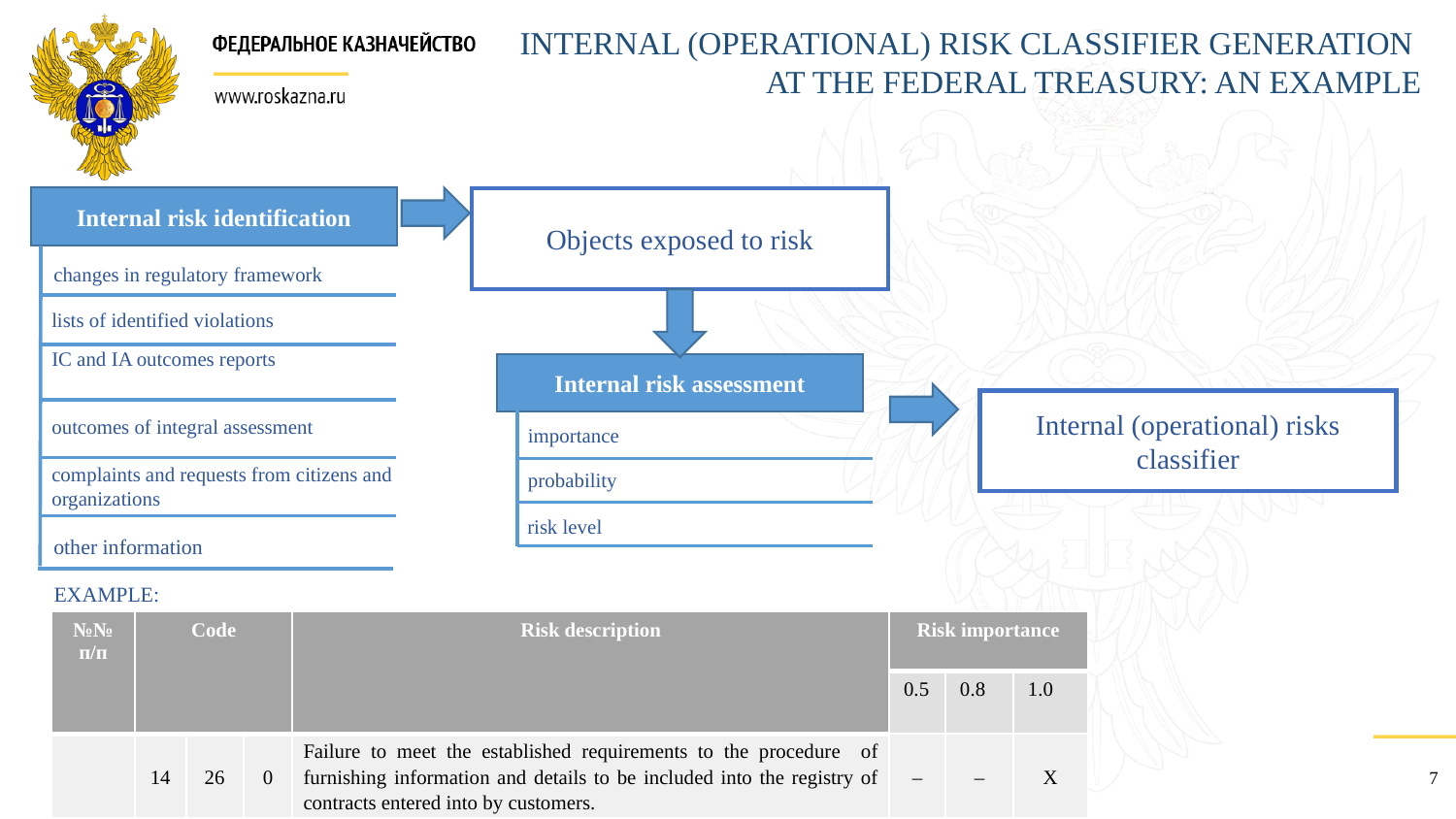

INTERNAL (OPERATIONAL) RISK CLASSIFIER GENERATION
AT THE FEDERAL TREASURY: AN EXAMPLE

Internal risk identification
Objects exposed to risk
changes in regulatory framework

lists of identified violations
IC and IA outcomes reports
Internal risk assessment

Internal (operational) risks classifier
outcomes of integral assessment
importance
complaints and requests from citizens and organizations
probability
risk level
other information
EXAMPLE:
| №№ п/п | Code |  |  | Risk description | Risk importance |  |  |
| --- | --- | --- | --- | --- | --- | --- | --- |
|  |  |  |  |  | 0.5 | 0.8 | 1.0 |
|  | 14 | 26 | 0 | Failure to meet the established requirements to the procedure of furnishing information and details to be included into the registry of contracts entered into by customers. | – | – | X |
7